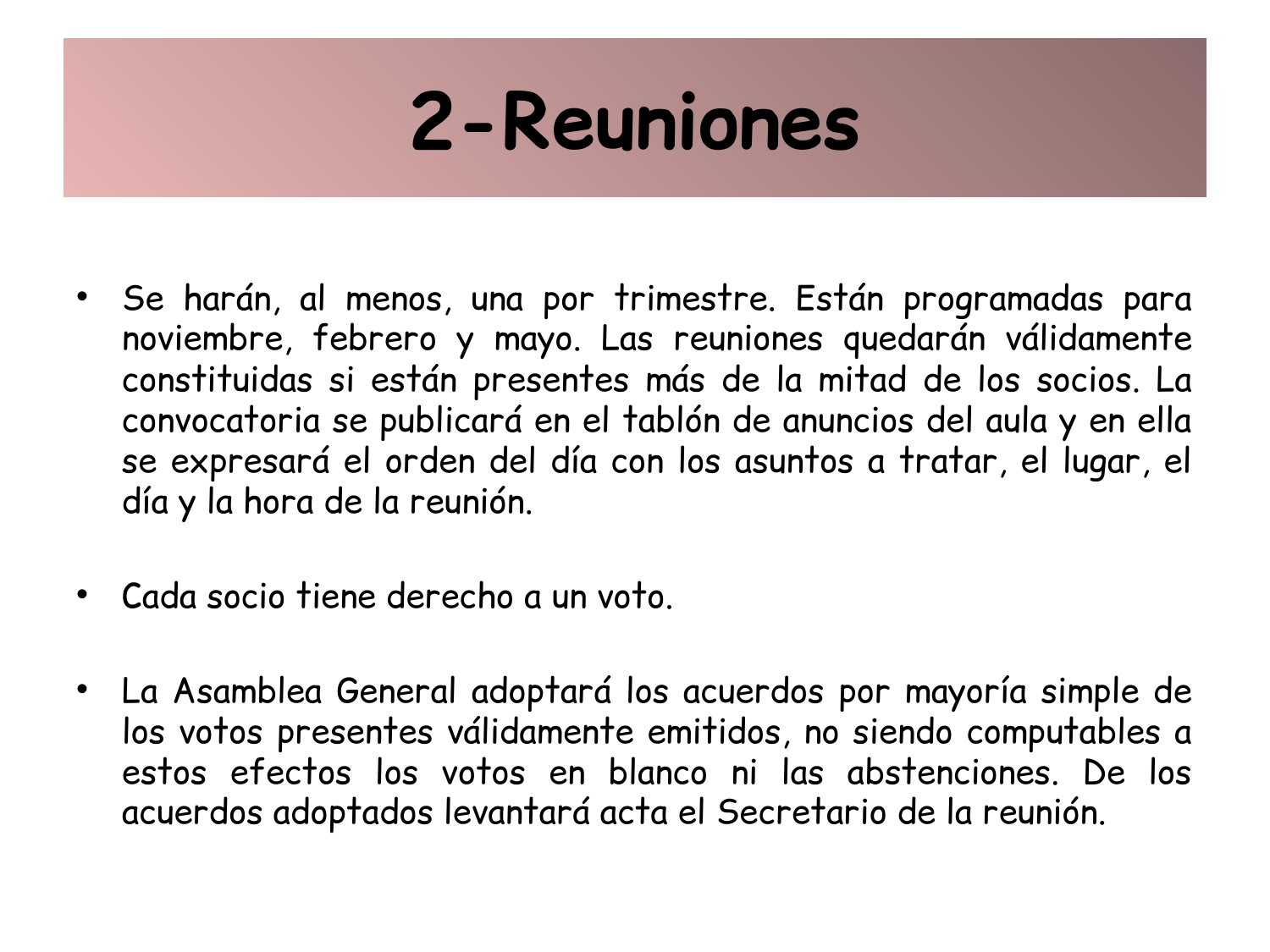

# 2-Reuniones

Se harán, al menos, una por trimestre. Están programadas para noviembre, febrero y mayo. Las reuniones quedarán válidamente constituidas si están presentes más de la mitad de los socios. La convocatoria se publicará en el tablón de anuncios del aula y en ella se expresará el orden del día con los asuntos a tratar, el lugar, el día y la hora de la reunión.

Cada socio tiene derecho a un voto.

La Asamblea General adoptará los acuerdos por mayoría simple de los votos presentes válidamente emitidos, no siendo computables a estos efectos los votos en blanco ni las abstenciones. De los acuerdos adoptados levantará acta el Secretario de la reunión.